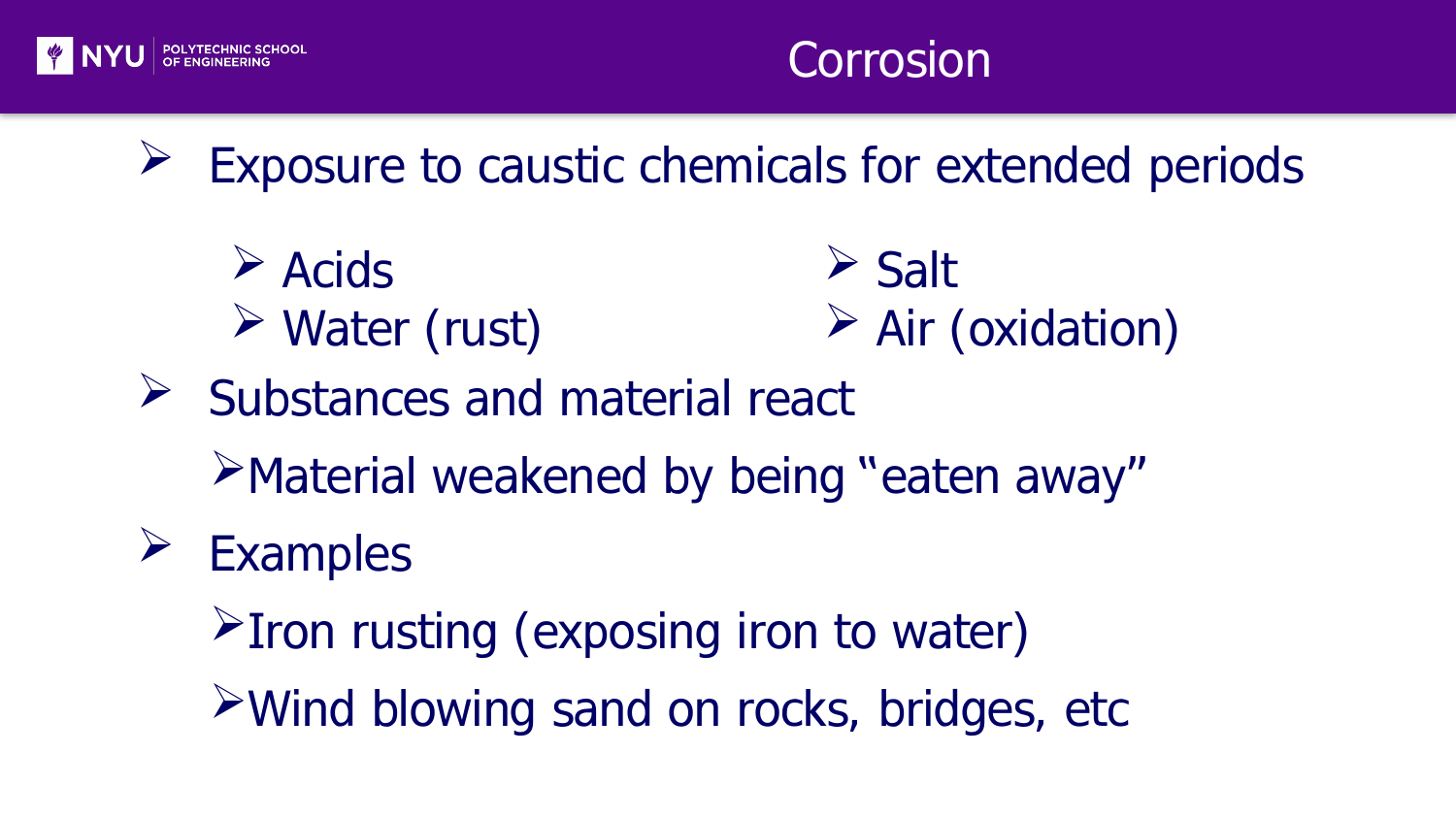

Corrosion
Exposure to caustic chemicals for extended periods

Substances and material react
Material weakened by being “eaten away”
Examples
Iron rusting (exposing iron to water)
Wind blowing sand on rocks, bridges, etc
 Acids
 Water (rust)
 Salt
 Air (oxidation)